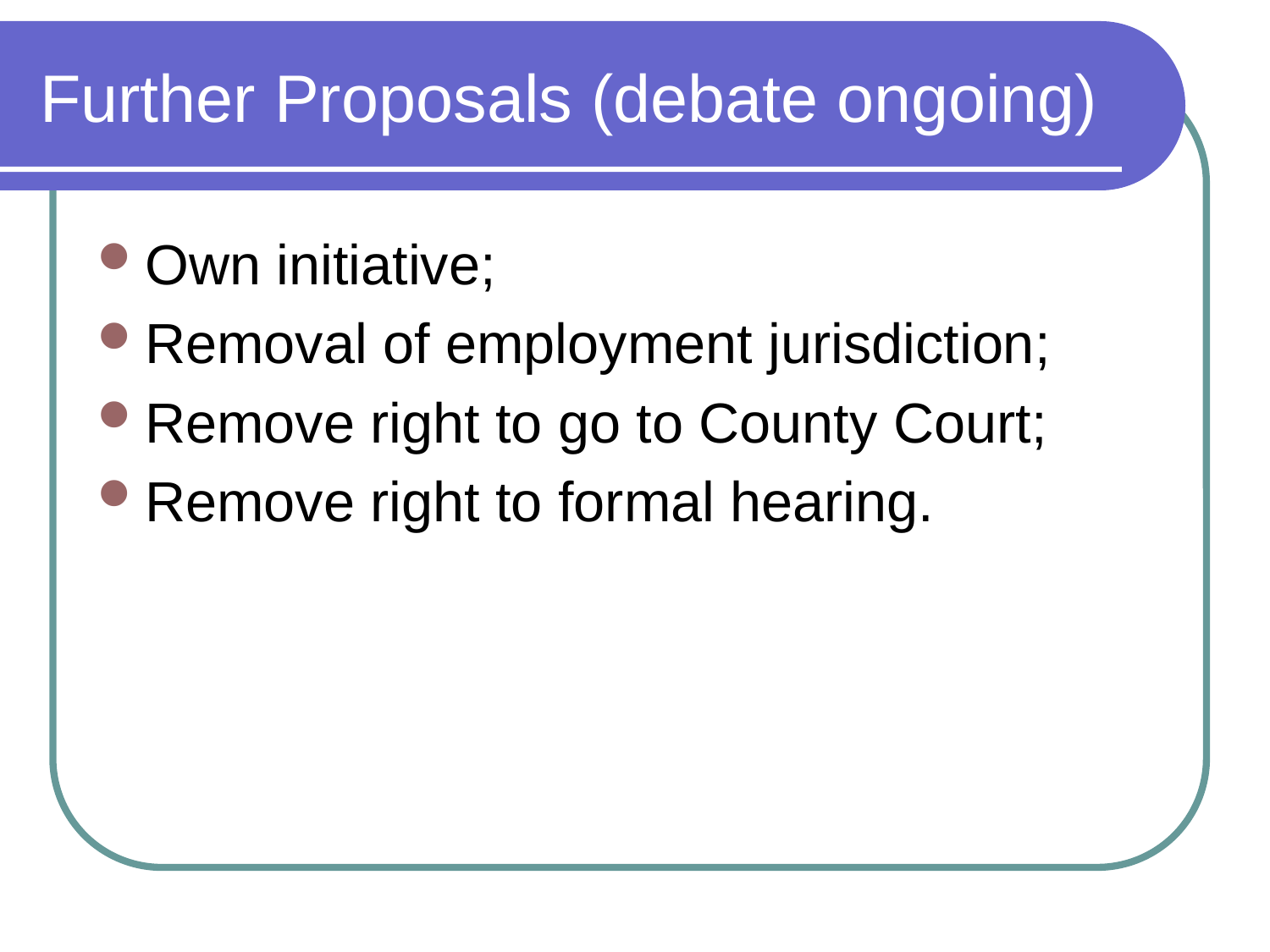

# Further Proposals (debate ongoing)
Own initiative;
Removal of employment jurisdiction;
Remove right to go to County Court;
Remove right to formal hearing.